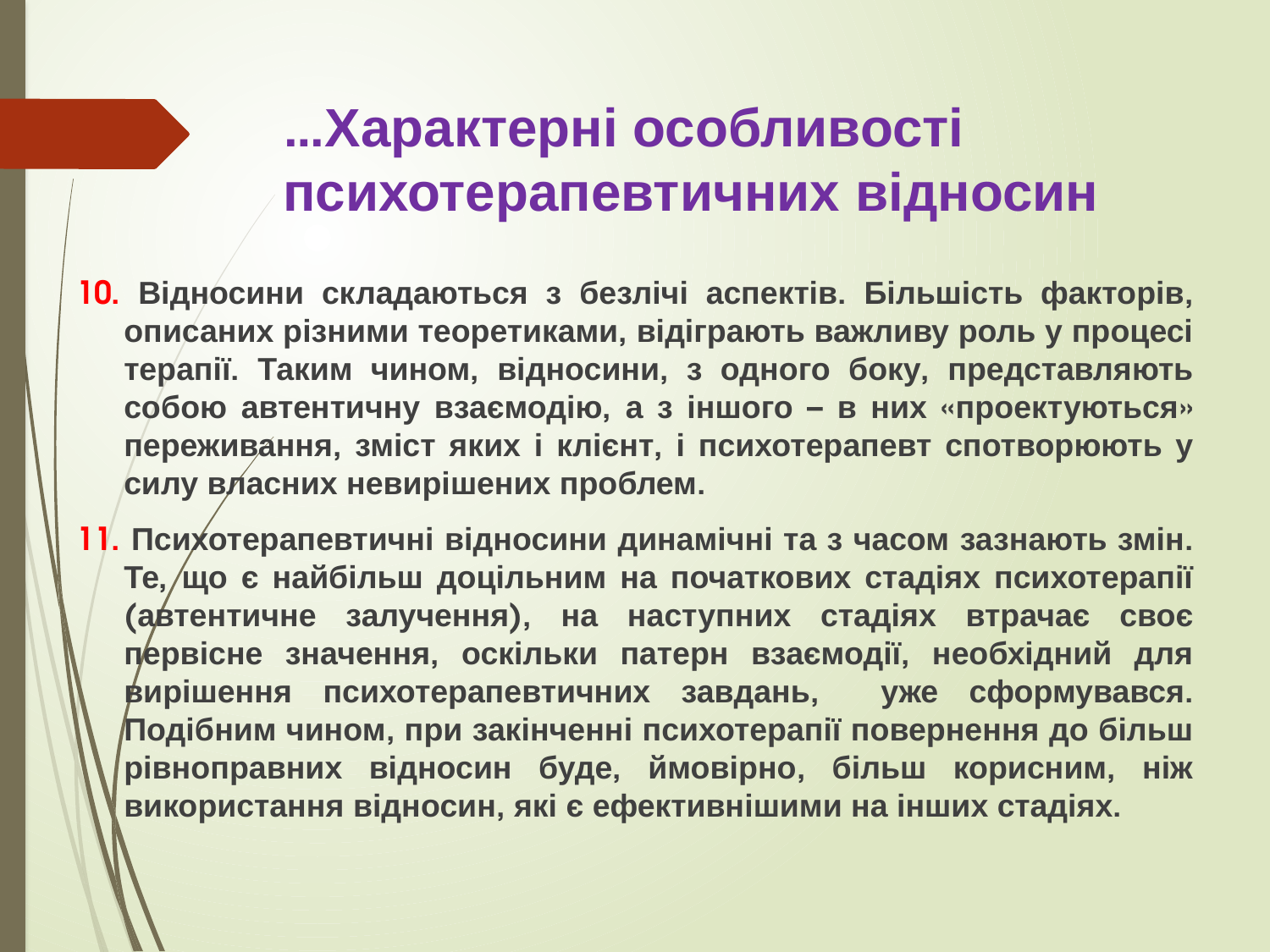

# …Характерні особливості психотерапевтичних відносин
10. Відносини складаються з безлічі аспектів. Більшість факторів, описаних різними теоретиками, відіграють важливу роль у процесі терапії. Таким чином, відносини, з одного боку, представляють собою автентичну взаємодію, а з іншого – в них «проектуються» переживання, зміст яких і клієнт, і психотерапевт спотворюють у силу власних невирішених проблем.
11. Психотерапевтичні відносини динамічні та з часом зазнають змін. Те, що є найбільш доцільним на початкових стадіях психотерапії (автентичне залучення), на наступних стадіях втрачає своє первісне значення, оскільки патерн взаємодії, необхідний для вирішення психотерапевтичних завдань,  уже сформувався. Подібним чином, при закінченні психотерапії повернення до більш рівноправних відносин буде, ймовірно, більш корисним, ніж використання відносин, які є ефективнішими на інших стадіях.